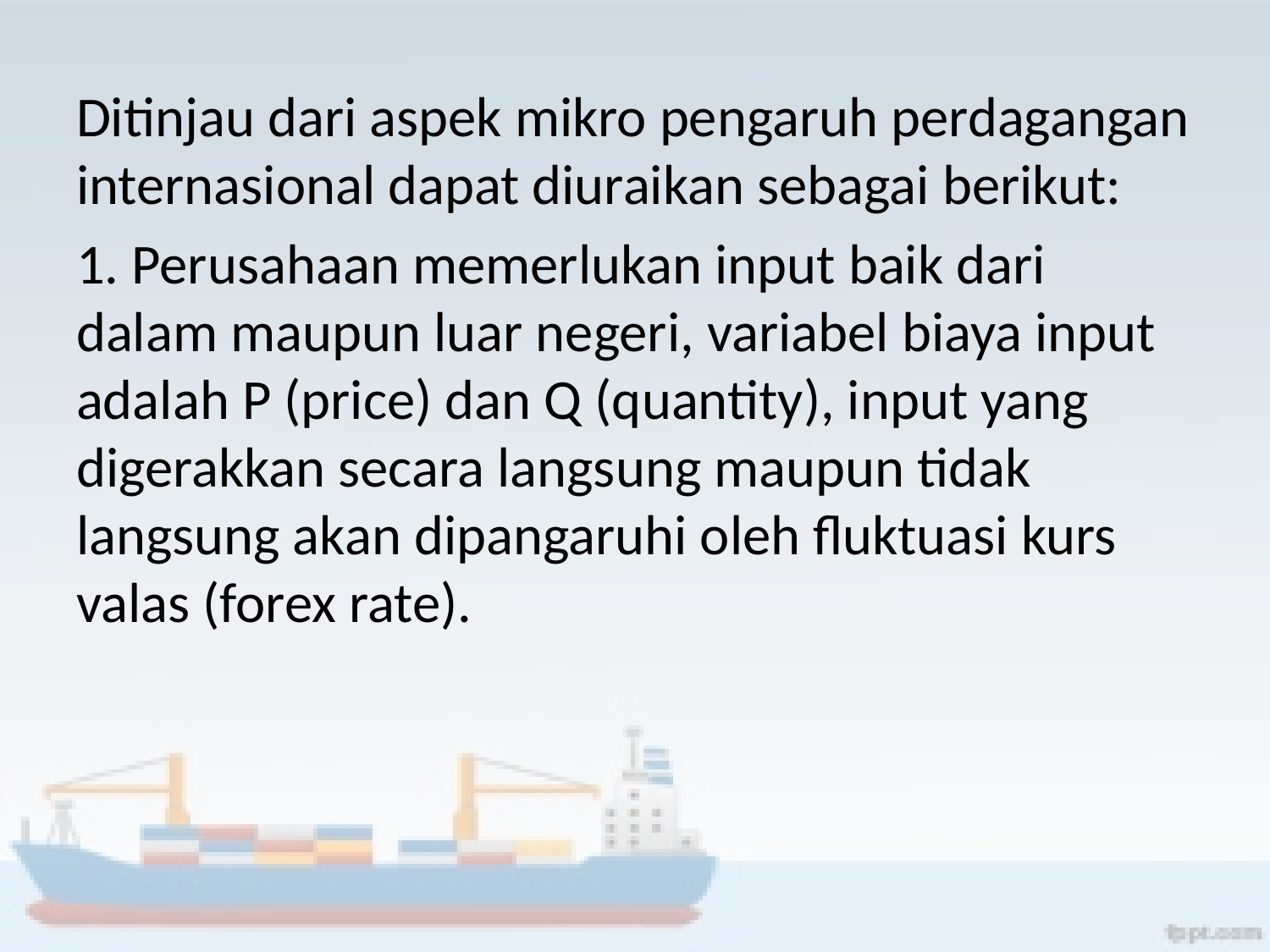

Ditinjau dari aspek mikro pengaruh perdagangan internasional dapat diuraikan sebagai berikut:
1. Perusahaan memerlukan input baik dari dalam maupun luar negeri, variabel biaya input adalah P (price) dan Q (quantity), input yang digerakkan secara langsung maupun tidak langsung akan dipangaruhi oleh fluktuasi kurs valas (forex rate).